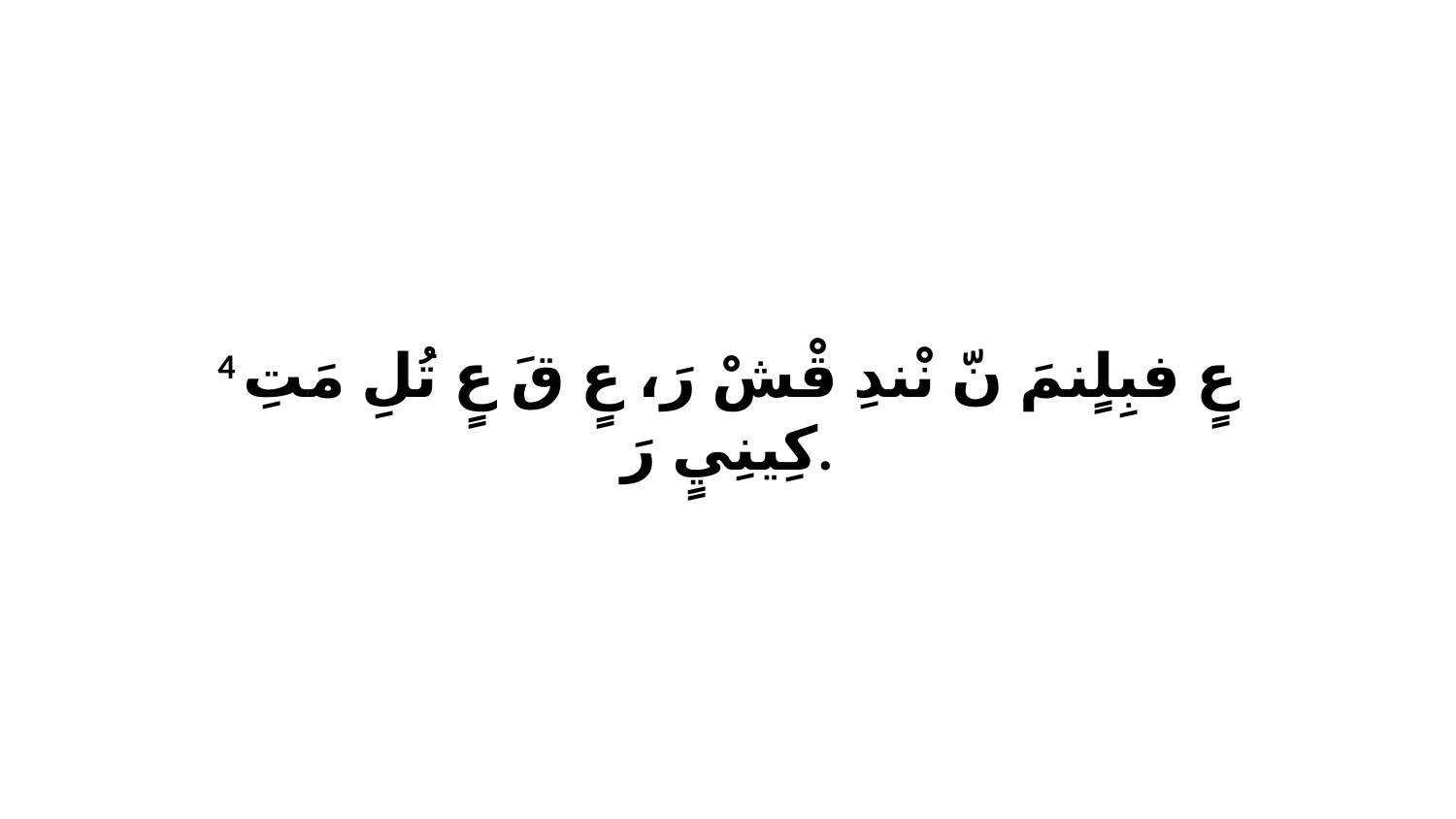

4 عٍ فبِلٍنمَ نّ نْندِ قْشْ رَ، عٍ قَ عٍ تُلِ مَتِ كِينِيٍ رَ.